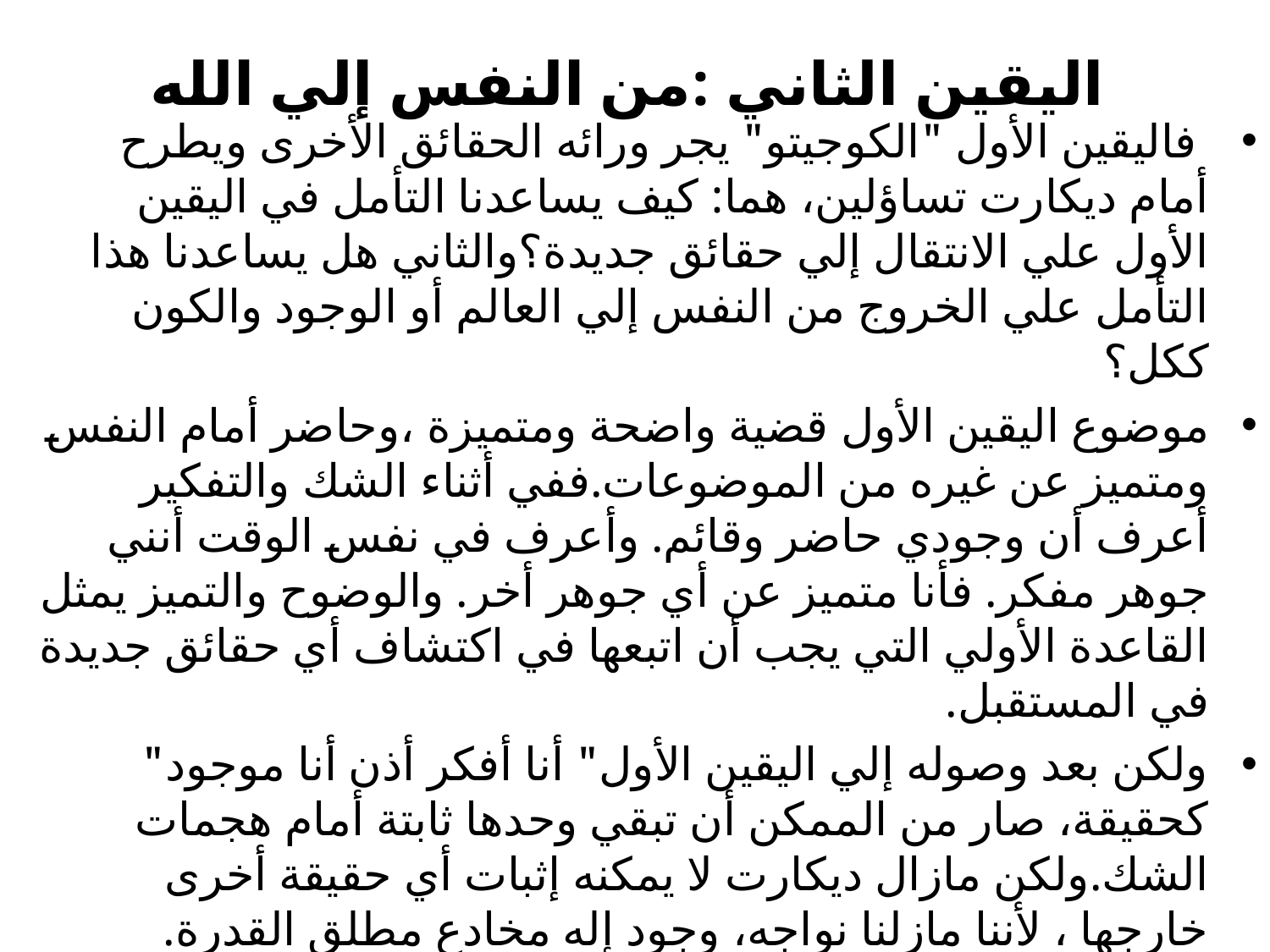

# اليقين الثاني :من النفس إلي الله
 فاليقين الأول "الكوجيتو" يجر ورائه الحقائق الأخرى ويطرح أمام ديكارت تساؤلين، هما: كيف يساعدنا التأمل في اليقين الأول علي الانتقال إلي حقائق جديدة؟والثاني هل يساعدنا هذا التأمل علي الخروج من النفس إلي العالم أو الوجود والكون ككل؟
موضوع اليقين الأول قضية واضحة ومتميزة ،وحاضر أمام النفس ومتميز عن غيره من الموضوعات.ففي أثناء الشك والتفكير أعرف أن وجودي حاضر وقائم. وأعرف في نفس الوقت أنني جوهر مفكر. فأنا متميز عن أي جوهر أخر. والوضوح والتميز يمثل القاعدة الأولي التي يجب أن اتبعها في اكتشاف أي حقائق جديدة في المستقبل.
ولكن بعد وصوله إلي اليقين الأول" أنا أفكر أذن أنا موجود"  كحقيقة، صار من الممكن أن تبقي وحدها ثابتة أمام هجمات الشك.ولكن مازال ديكارت لا يمكنه إثبات أي حقيقة أخرى خارجها ، لأننا مازلنا نواجه، وجود إله مخادع مطلق القدرة. فالبحث في وجود الله يهدف إلي توطيد دعائم اليقين والحقيقة الأولى وفي إقرار أساس العالم والوجود أو الكون ككل.